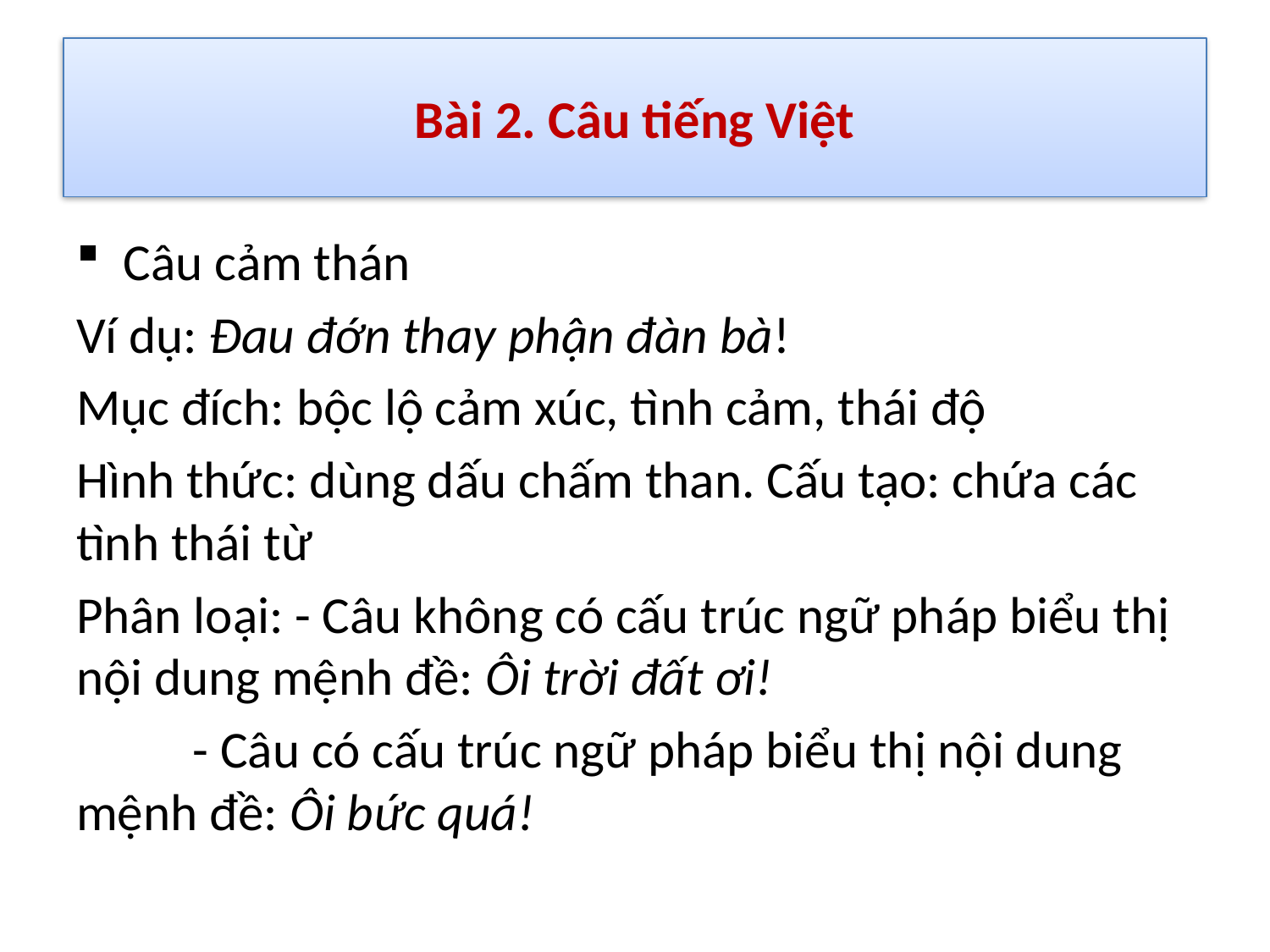

# Bài 2. Câu tiếng Việt
Câu cảm thán
Ví dụ: Đau đớn thay phận đàn bà!
Mục đích: bộc lộ cảm xúc, tình cảm, thái độ
Hình thức: dùng dấu chấm than. Cấu tạo: chứa các tình thái từ
Phân loại: - Câu không có cấu trúc ngữ pháp biểu thị nội dung mệnh đề: Ôi trời đất ơi!
		- Câu có cấu trúc ngữ pháp biểu thị nội dung mệnh đề: Ôi bức quá!